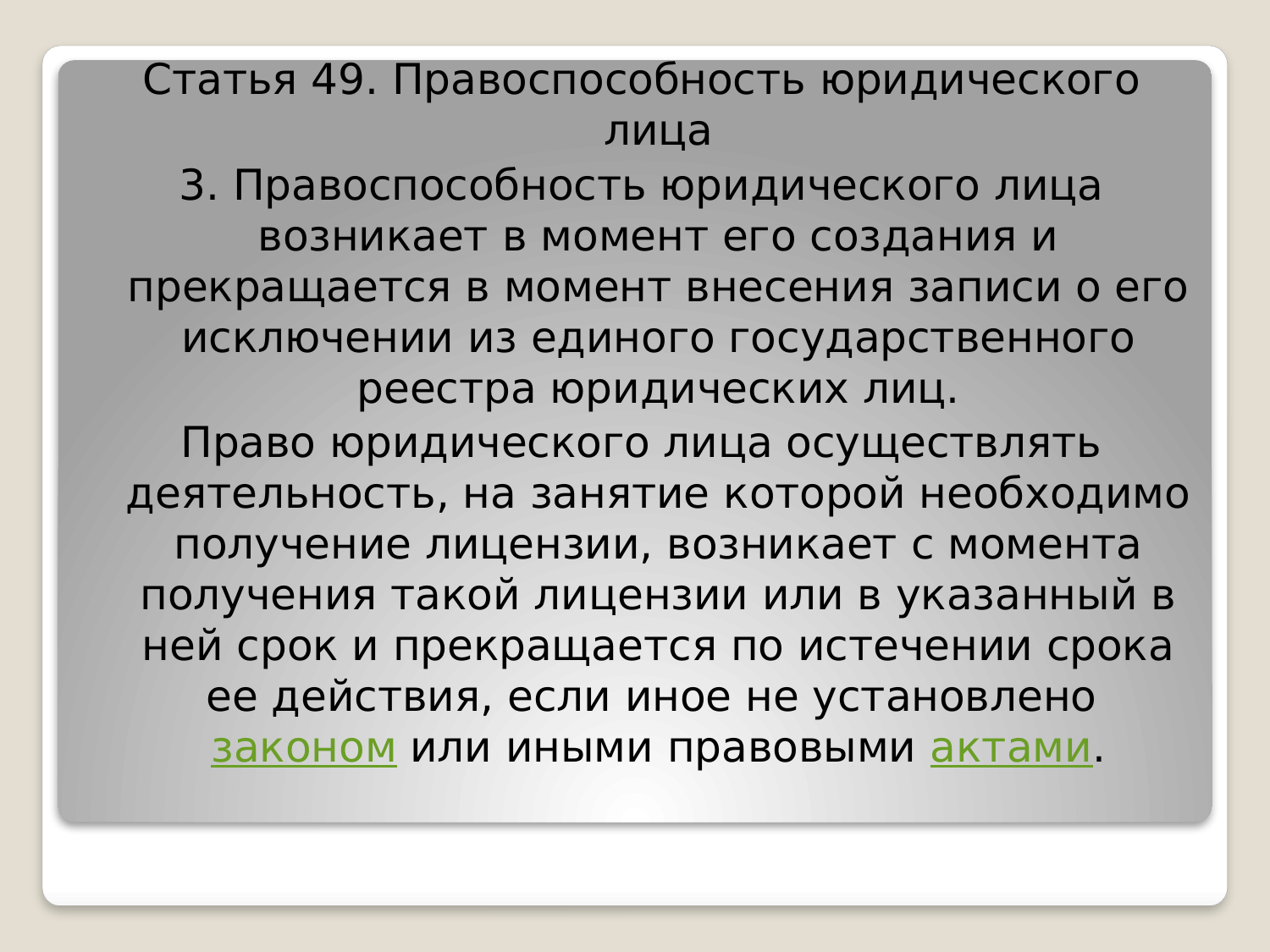

Статья 49. Правоспособность юридического лица
3. Правоспособность юридического лица возникает в момент его создания и прекращается в момент внесения записи о его исключении из единого государственного реестра юридических лиц.
Право юридического лица осуществлять деятельность, на занятие которой необходимо получение лицензии, возникает с момента получения такой лицензии или в указанный в ней срок и прекращается по истечении срока ее действия, если иное не установлено законом или иными правовыми актами.